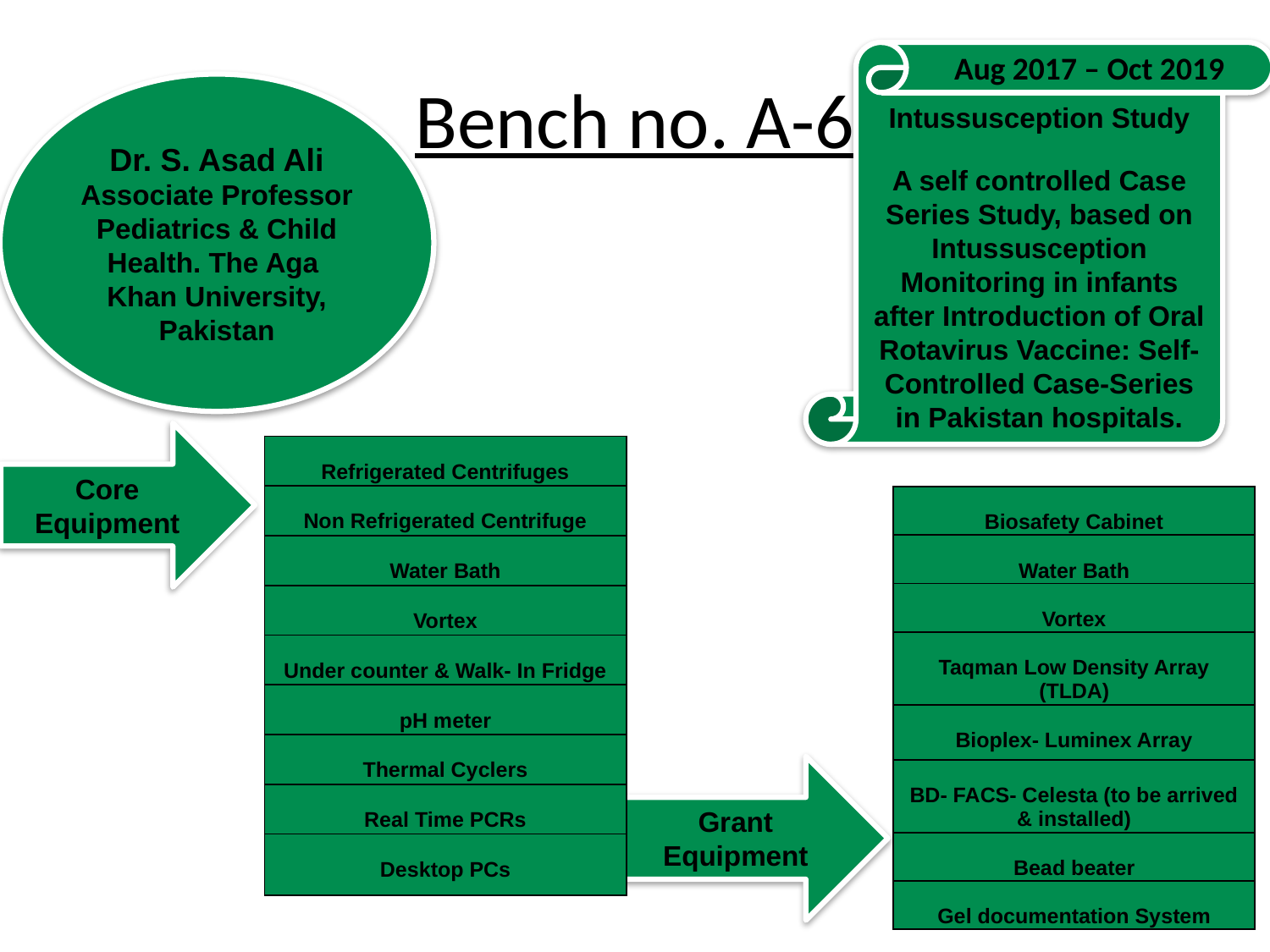

# Bench no. A-6

Intussusception Study

A self controlled Case Series Study, based on Intussusception Monitoring in infants after Introduction of Oral Rotavirus Vaccine: Self-Controlled Case-Series in Pakistan hospitals.

Aug 2017 – Oct 2019
Dr. S. Asad Ali
Associate Professor Pediatrics & Child Health. The Aga  Khan University, Pakistan
Core Equipment
| Refrigerated Centrifuges |
| --- |
| Non Refrigerated Centrifuge |
| Water Bath |
| Vortex |
| Under counter & Walk- In Fridge |
| pH meter |
| Thermal Cyclers |
| Real Time PCRs |
| Desktop PCs |
| Biosafety Cabinet |
| --- |
| Water Bath |
| Vortex |
| Taqman Low Density Array (TLDA) |
| Bioplex- Luminex Array |
| BD- FACS- Celesta (to be arrived & installed) |
| Bead beater |
| Gel documentation System |
Grant Equipment